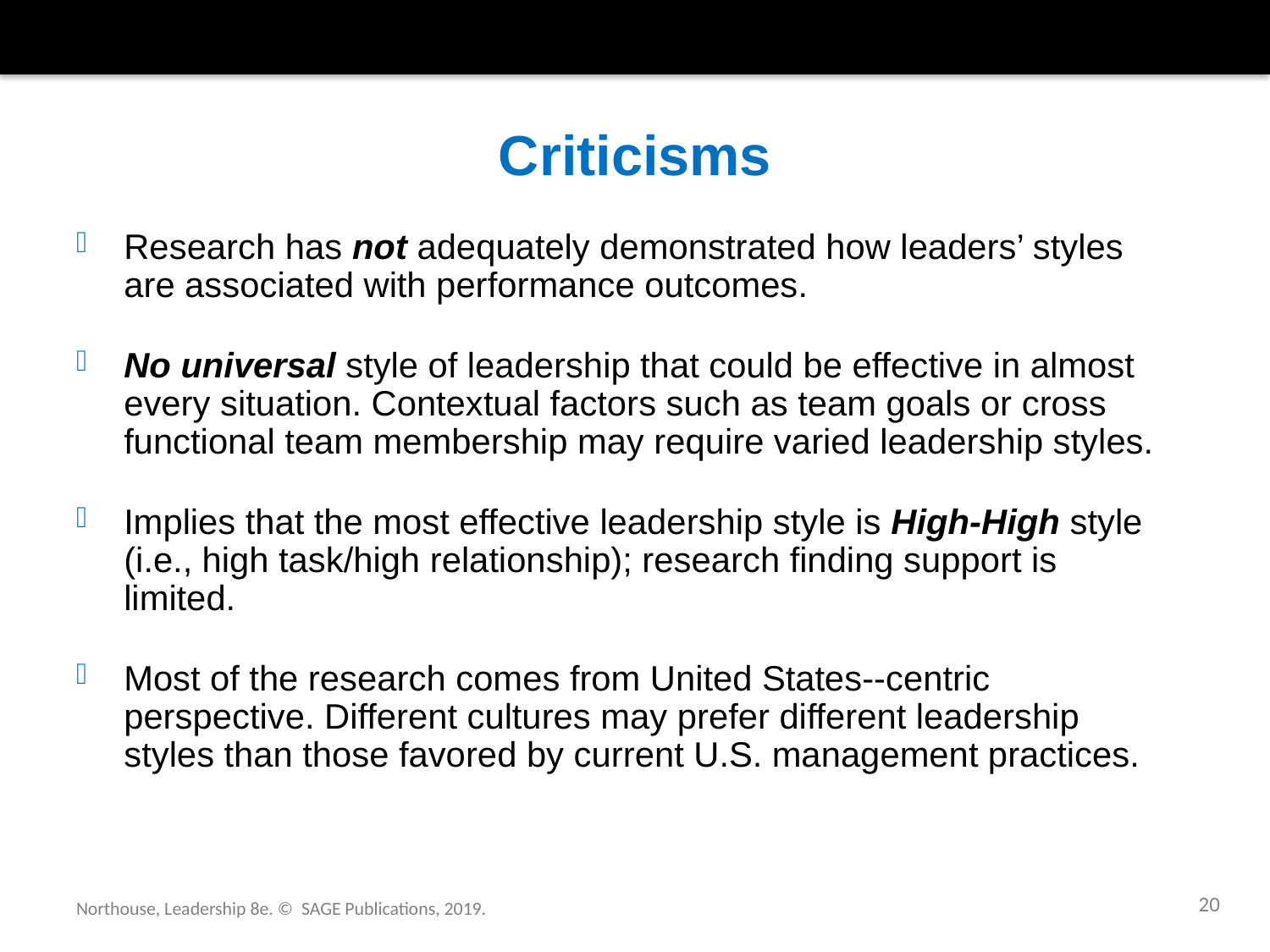

# Criticisms
Research has not adequately demonstrated how leaders’ styles are associated with performance outcomes.
No universal style of leadership that could be effective in almost every situation. Contextual factors such as team goals or cross functional team membership may require varied leadership styles.
Implies that the most effective leadership style is High-High style (i.e., high task/high relationship); research finding support is limited.
Most of the research comes from United States--centric perspective. Different cultures may prefer different leadership styles than those favored by current U.S. management practices.

20
Northouse, Leadership 8e. ©  SAGE Publications, 2019.